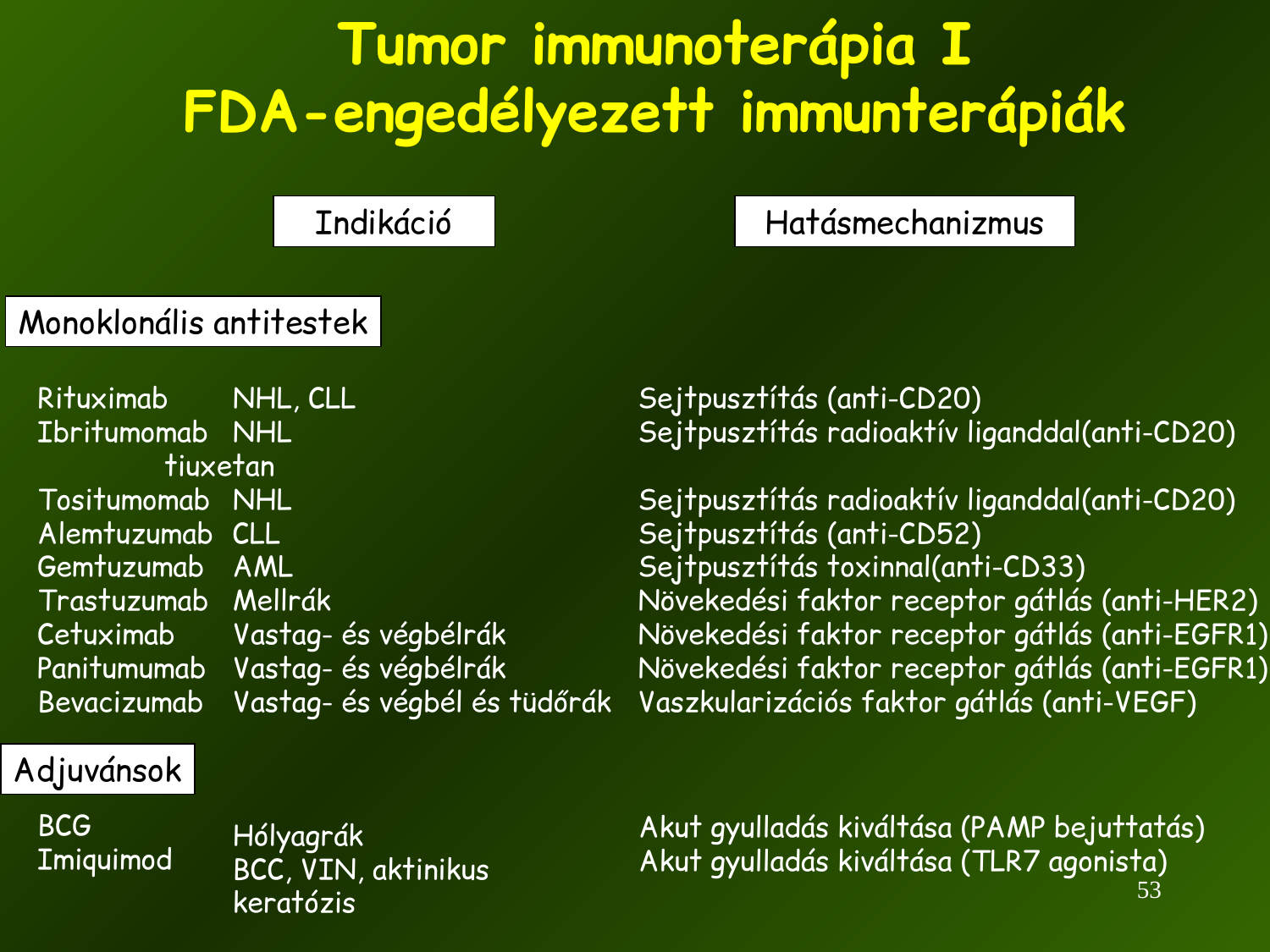

# Tumor immunoterápia I FDA-engedélyezett immunterápiák
Indikáció
Hatásmechanizmus
Monoklonális antitestek
Rituximab
Ibritumomab
	tiuxetan
Tositumomab
Alemtuzumab
Gemtuzumab
Trastuzumab
Cetuximab
Panitumumab
Bevacizumab
NHL, CLL
NHL

NHL
CLL
AML
Mellrák
Vastag- és végbélrák
Vastag- és végbélrák
Vastag- és végbél és tüdőrák
Sejtpusztítás (anti-CD20)
Sejtpusztítás radioaktív liganddal(anti-CD20)

Sejtpusztítás radioaktív liganddal(anti-CD20)
Sejtpusztítás (anti-CD52)
Sejtpusztítás toxinnal(anti-CD33)
Növekedési faktor receptor gátlás (anti-HER2)
Növekedési faktor receptor gátlás (anti-EGFR1)
Növekedési faktor receptor gátlás (anti-EGFR1)
Vaszkularizációs faktor gátlás (anti-VEGF)
Adjuvánsok
BCG
Imiquimod
Akut gyulladás kiváltása (PAMP bejuttatás)
Akut gyulladás kiváltása (TLR7 agonista)
Hólyagrák
BCC, VIN, aktinikus keratózis
53